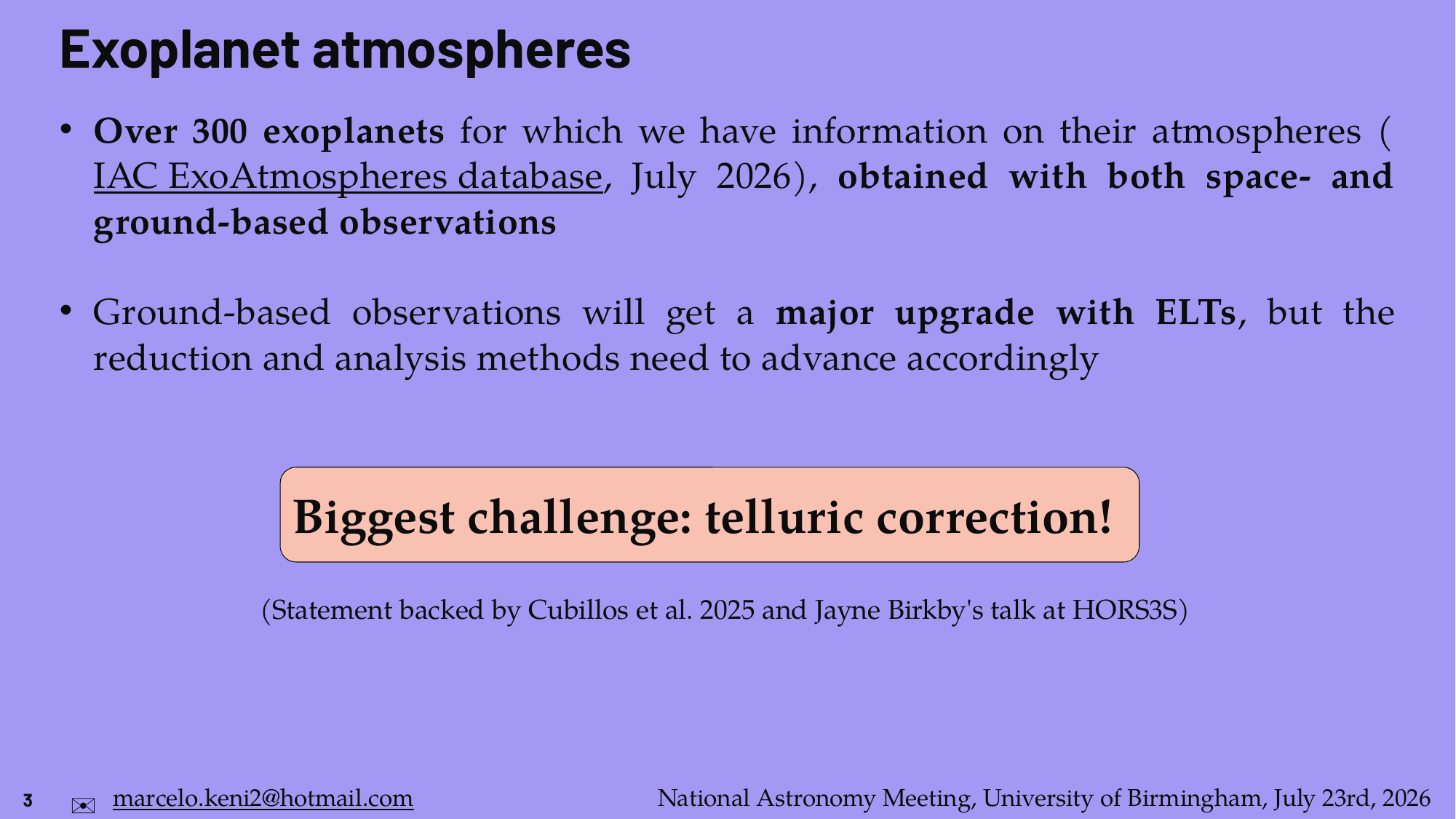

# Exoplanet atmospheres
Over 300 exoplanets for which we have information on their atmospheres (IAC ExoAtmospheres database, July 2026), obtained with both space- and ground-based observations

Ground-based observations will get a major upgrade with ELTs, but the reduction and analysis methods need to advance accordingly

Biggest challenge: telluric correction!

(Statement backed by Cubillos et al. 2025 and Jayne Birkby's talk at HORS3S)
3